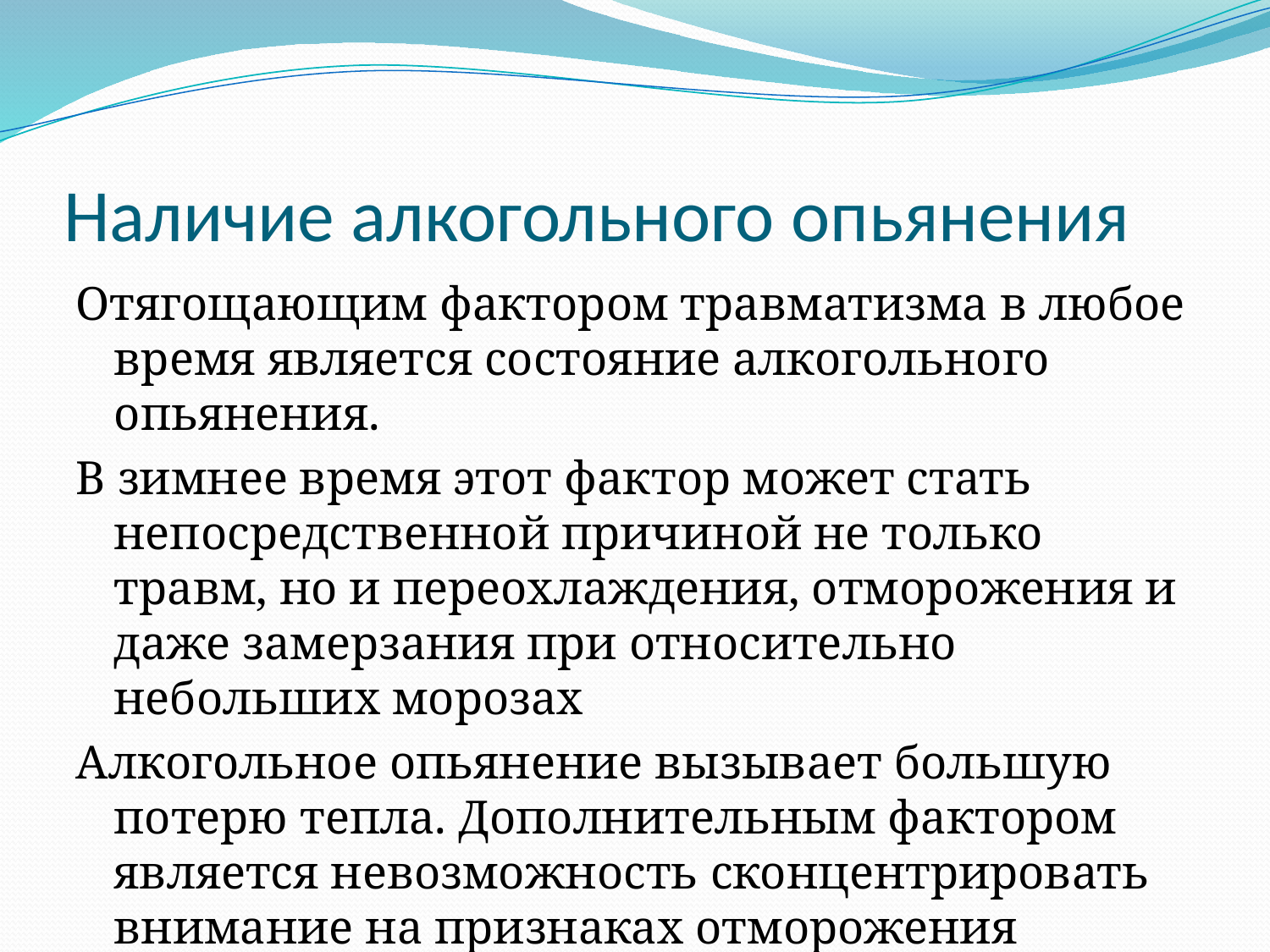

# Наличие алкогольного опьянения
Отягощающим фактором травматизма в любое время является состояние алкогольного опьянения.
В зимнее время этот фактор может стать непосредственной причиной не только травм, но и переохлаждения, отморожения и даже замерзания при относительно небольших морозах
Алкогольное опьянение вызывает большую потерю тепла. Дополнительным фактором является невозможность сконцентрировать внимание на признаках отморожения